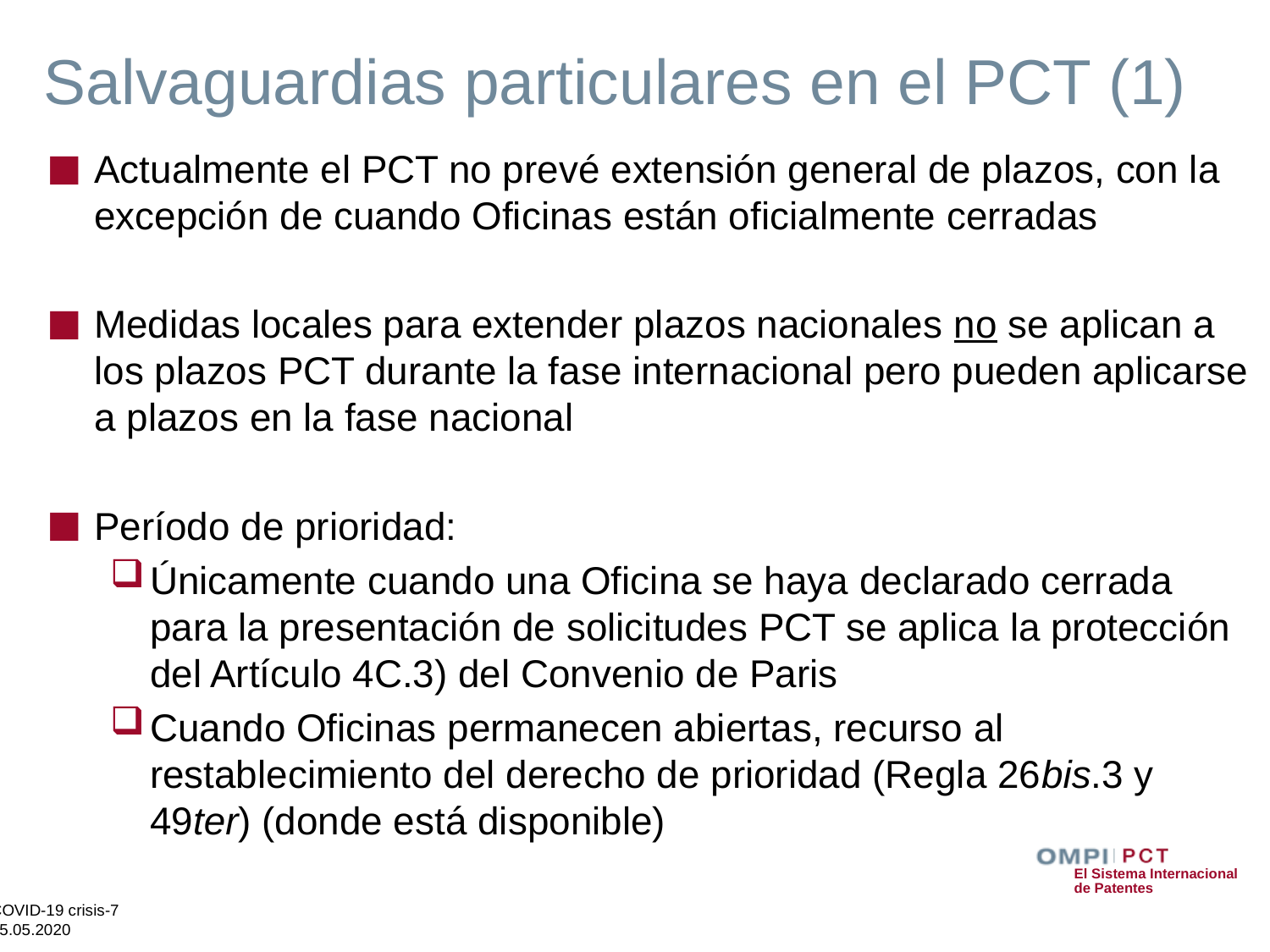

# Salvaguardias particulares en el PCT (1)
Actualmente el PCT no prevé extensión general de plazos, con la excepción de cuando Oficinas están oficialmente cerradas

Medidas locales para extender plazos nacionales no se aplican a los plazos PCT durante la fase internacional pero pueden aplicarse a plazos en la fase nacional

Período de prioridad:
Únicamente cuando una Oficina se haya declarado cerrada para la presentación de solicitudes PCT se aplica la protección del Artículo 4C.3) del Convenio de Paris
Cuando Oficinas permanecen abiertas, recurso al restablecimiento del derecho de prioridad (Regla 26bis.3 y 49ter) (donde está disponible)